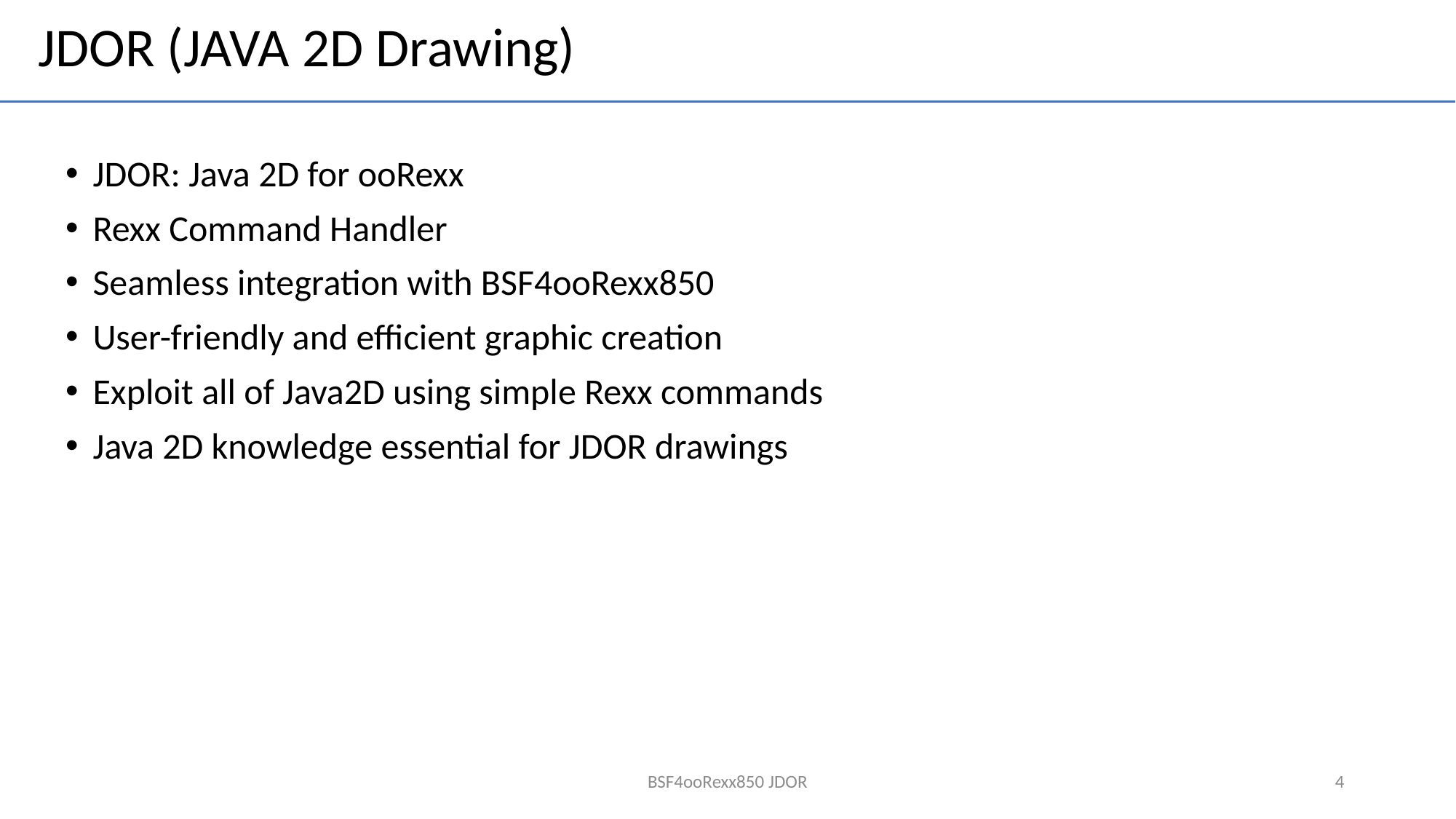

# JDOR (JAVA 2D Drawing)
JDOR: Java 2D for ooRexx
Rexx Command Handler
Seamless integration with BSF4ooRexx850
User-friendly and efficient graphic creation
Exploit all of Java2D using simple Rexx commands
Java 2D knowledge essential for JDOR drawings

BSF4ooRexx850 JDOR
4